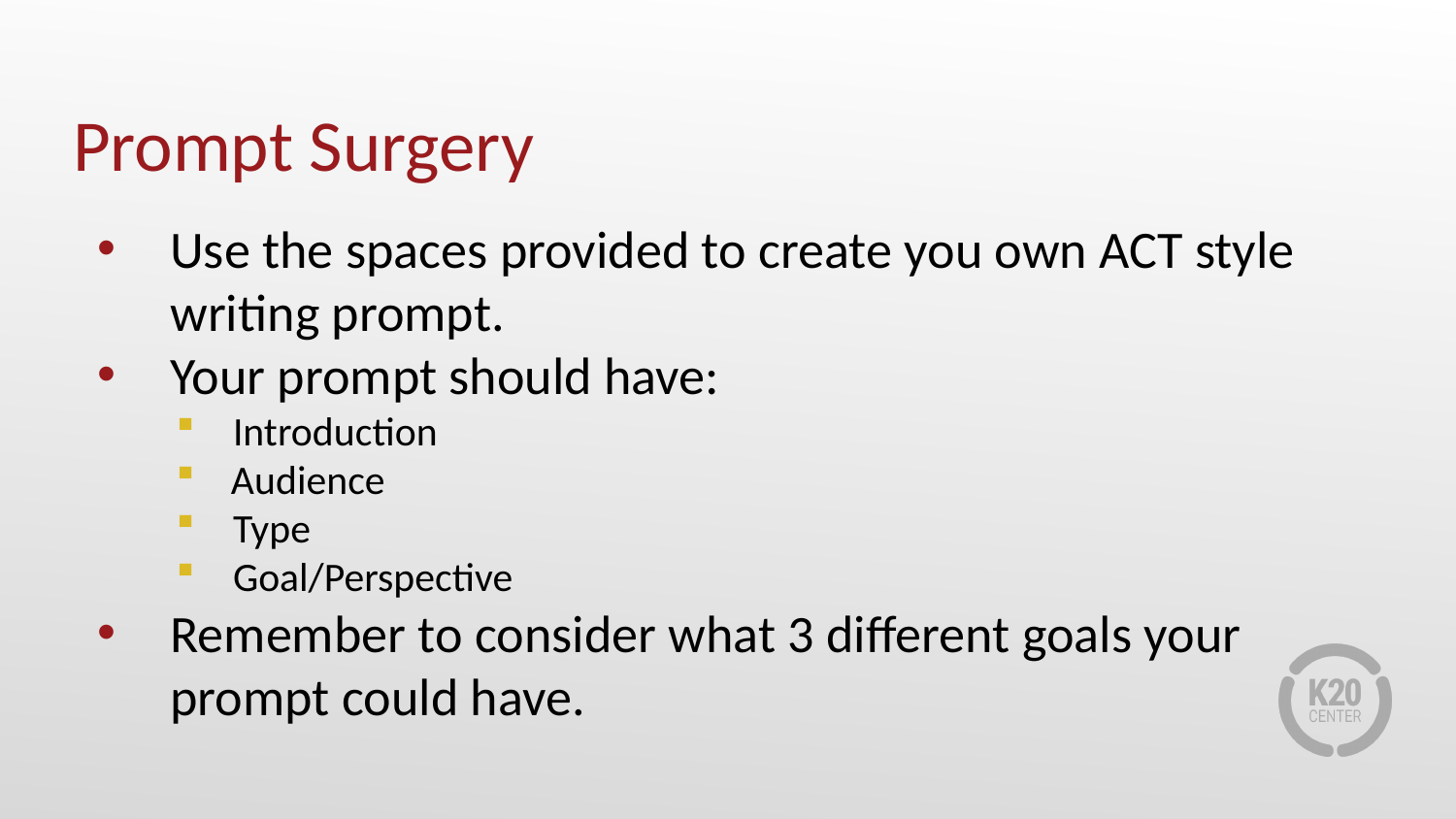

# Prompt Surgery
Use the spaces provided to create you own ACT style writing prompt.
Your prompt should have:
Introduction
Audience
Type
Goal/Perspective
Remember to consider what 3 different goals your prompt could have.